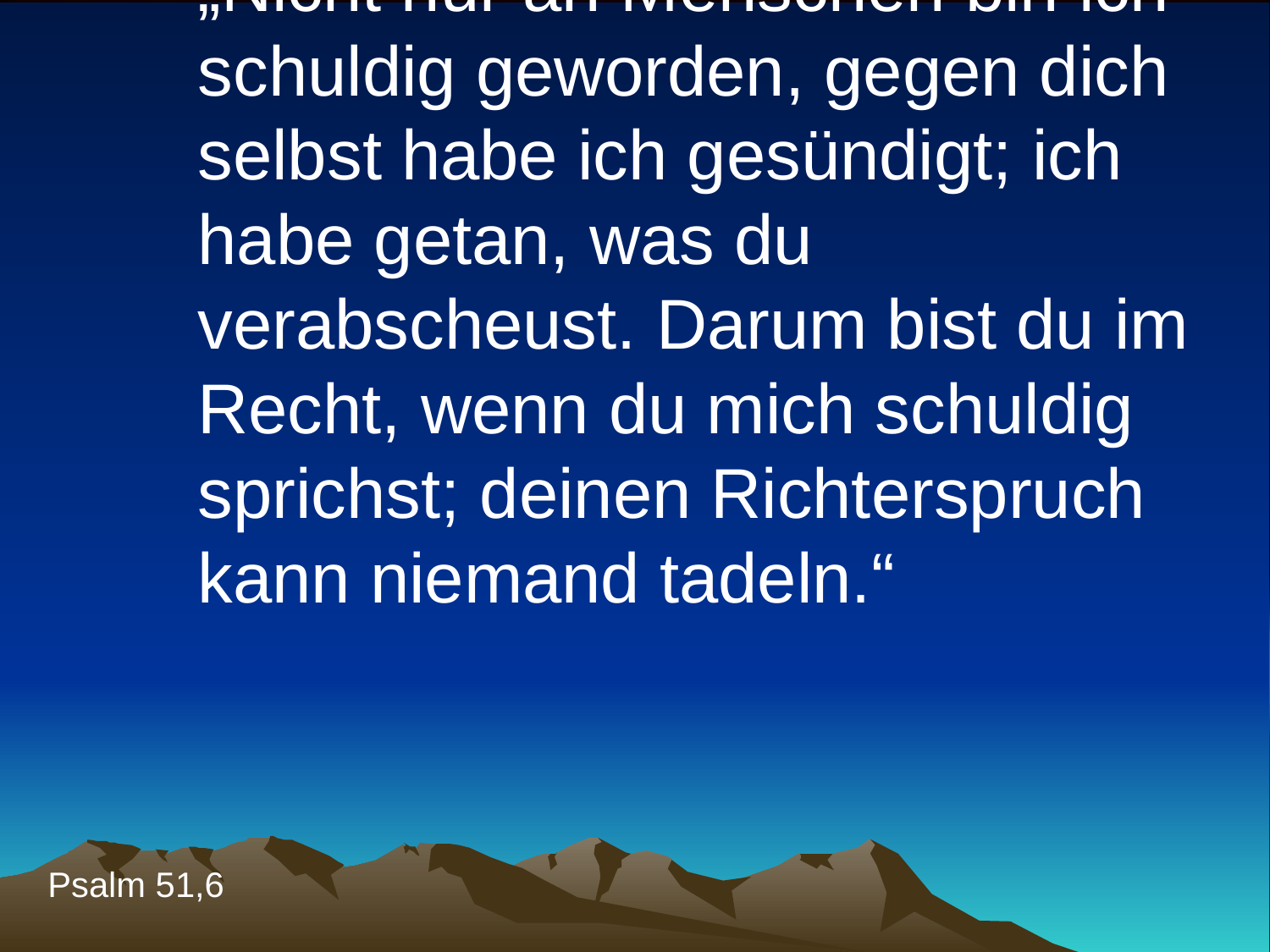

# „Nicht nur an Menschen bin ich schuldig geworden, gegen dich selbst habe ich gesündigt; ich habe getan, was du verabscheust. Darum bist du im Recht, wenn du mich schuldig sprichst; deinen Richterspruch kann niemand tadeln.“
Psalm 51,6